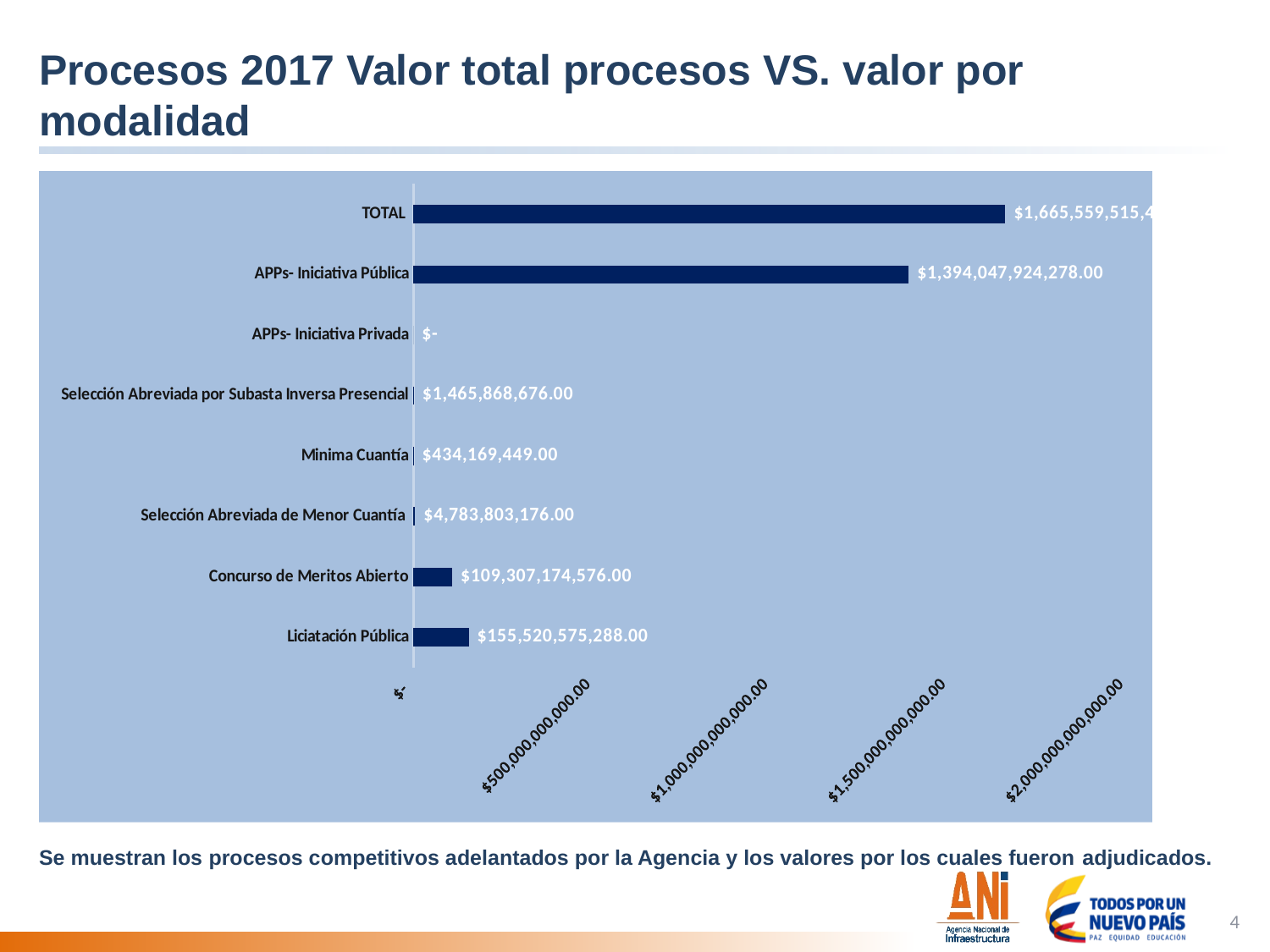

# Procesos 2017 Valor total procesos VS. valor por modalidad

### Chart

| Category |  |
|---|---|
| Liciatación Pública | 155520575288.0 |
| Concurso de Meritos Abierto | 109307174576.0 |
| Selección Abreviada de Menor Cuantía  | 4783803176.0 |
| Minima Cuantía | 434169449.0 |
| Selección Abreviada por Subasta Inversa Presencial | 1465868676.0 |
| APPs- Iniciativa Privada | 0.0 |
| APPs- Iniciativa Pública | 1394047924278.0 |
|  TOTAL  | 1665559515443.0 |
Se muestran los procesos competitivos adelantados por la Agencia y los valores por los cuales fueron adjudicados.
4